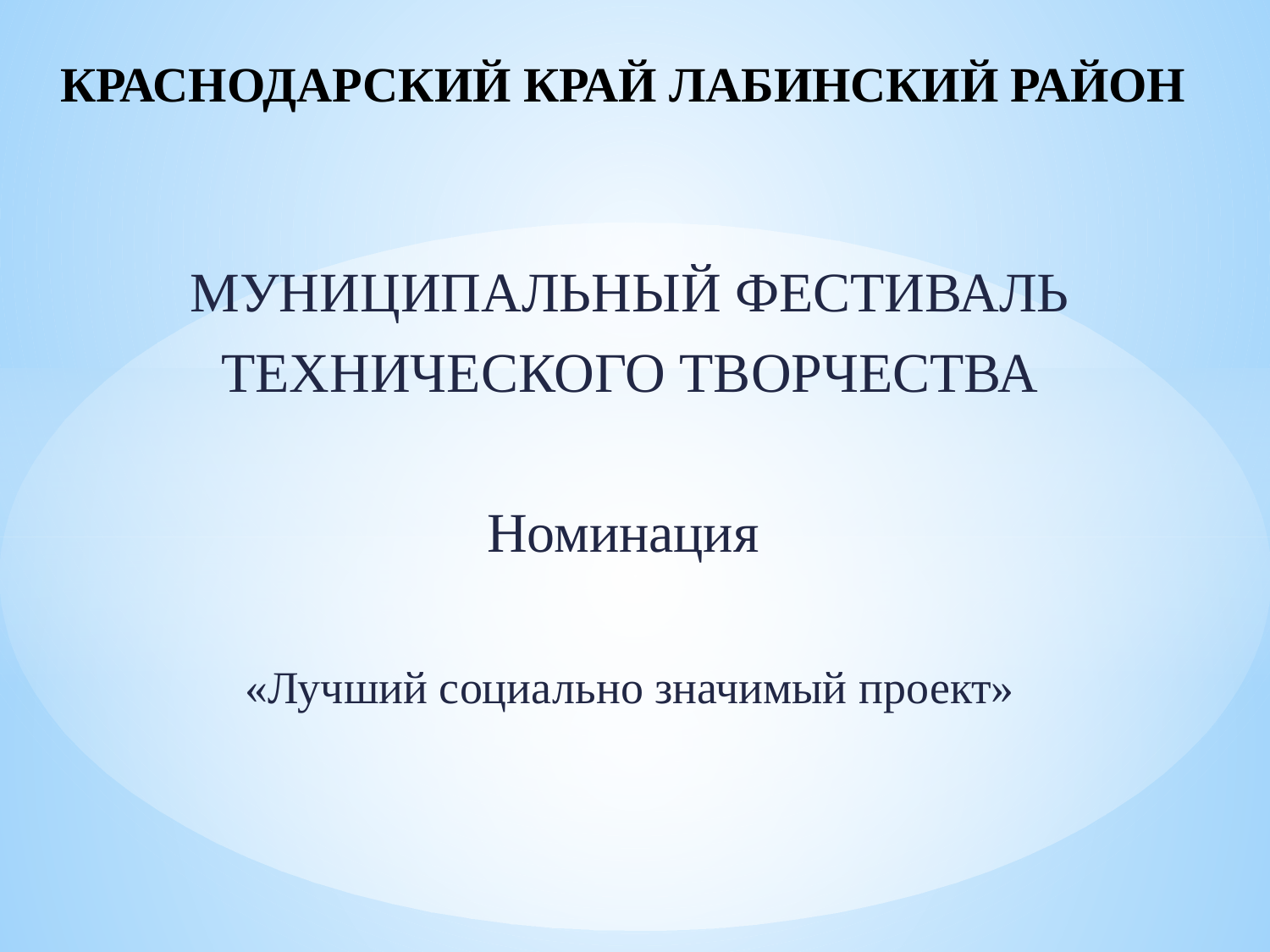

# КРАСНОДАРСКИЙ КРАЙ ЛАБИНСКИЙ РАЙОН
МУНИЦИПАЛЬНЫЙ ФЕСТИВАЛЬ ТЕХНИЧЕСКОГО ТВОРЧЕСТВА

Номинация

«Лучший социально значимый проект»